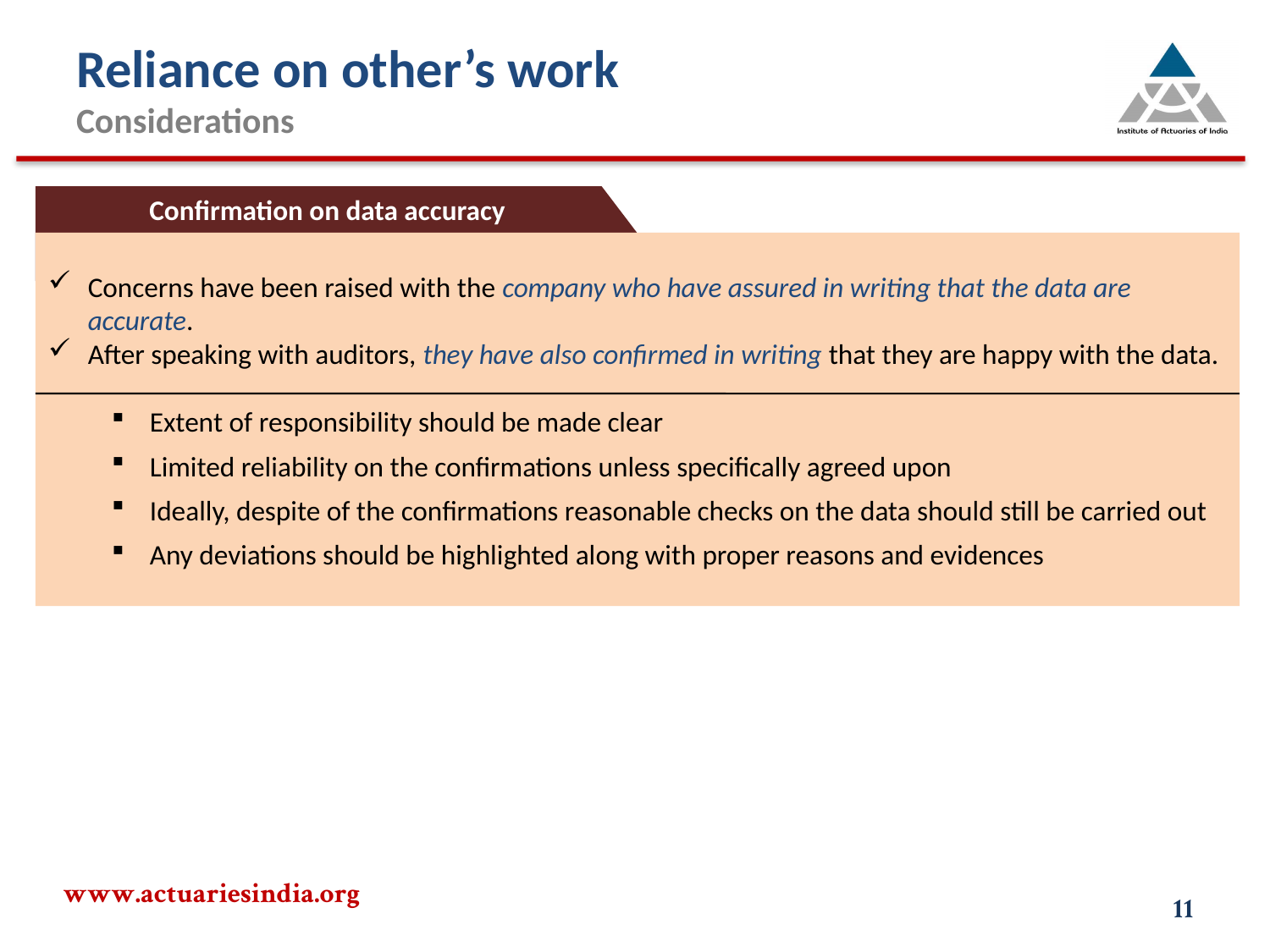

# Reliance on other’s work Considerations
Confirmation on data accuracy

Concerns have been raised with the company who have assured in writing that the data are accurate.
After speaking with auditors, they have also confirmed in writing that they are happy with the data.

Extent of responsibility should be made clear
Limited reliability on the confirmations unless specifically agreed upon
Ideally, despite of the confirmations reasonable checks on the data should still be carried out
Any deviations should be highlighted along with proper reasons and evidences

www.actuariesindia.org

11